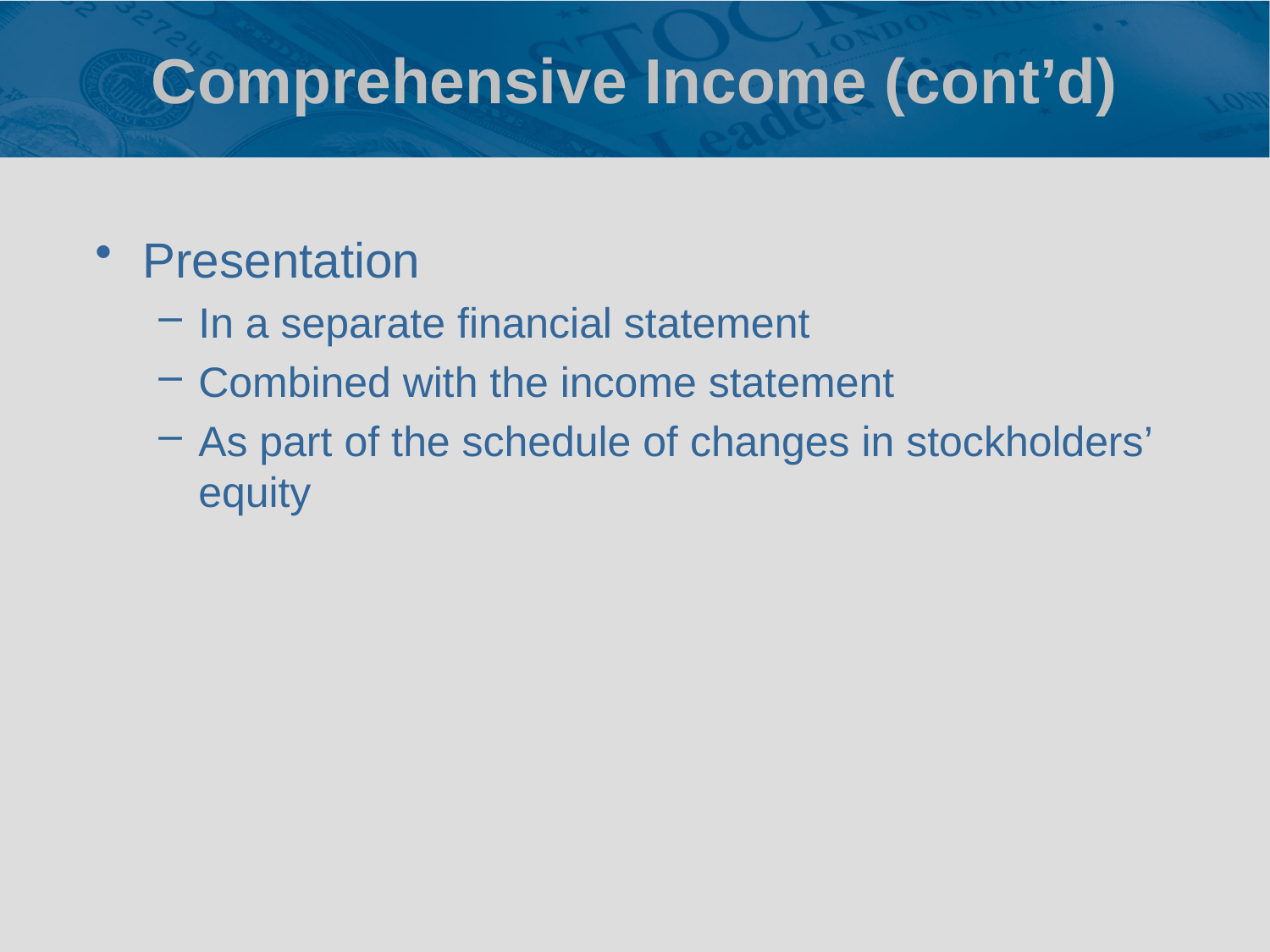

# Comprehensive Income (cont’d)
Presentation
In a separate financial statement
Combined with the income statement
As part of the schedule of changes in stockholders’ equity